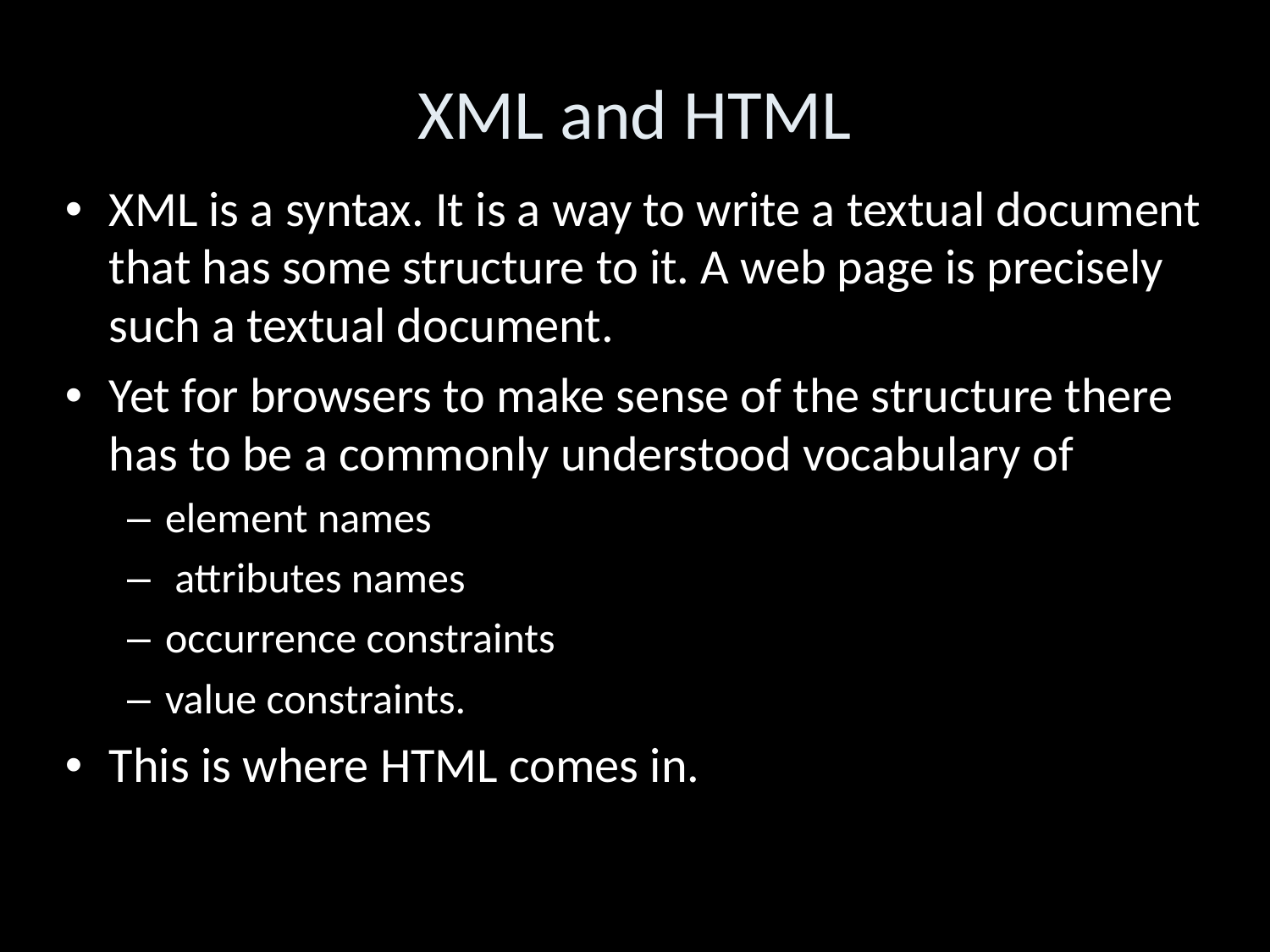

XML and HTML
XML is a syntax. It is a way to write a textual document that has some structure to it. A web page is precisely such a textual document.
Yet for browsers to make sense of the structure there has to be a commonly understood vocabulary of
element names
 attributes names
occurrence constraints
value constraints.
This is where HTML comes in.